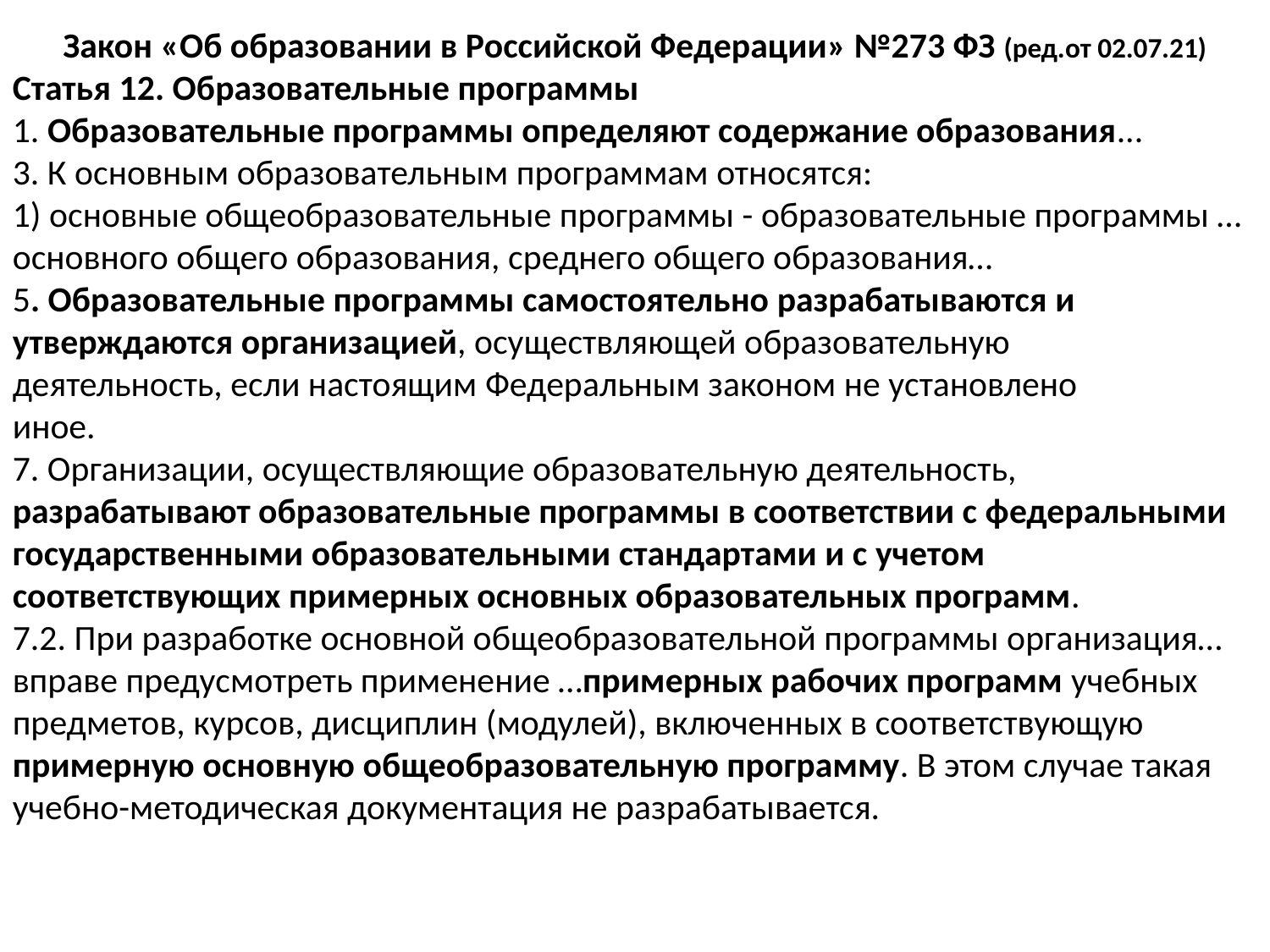

Закон «Об образовании в Российской Федерации» №273 ФЗ (ред.от 02.07.21)
Статья 12. Образовательные программы
1. Образовательные программы определяют содержание образования...
3. К основным образовательным программам относятся:
1) основные общеобразовательные программы - образовательные программы …основного общего образования, среднего общего образования…
5. Образовательные программы самостоятельно разрабатываются и
утверждаются организацией, осуществляющей образовательную
деятельность, если настоящим Федеральным законом не установлено
иное.
7. Организации, осуществляющие образовательную деятельность,  разрабатывают образовательные программы в соответствии с федеральными государственными образовательными стандартами и с учетом соответствующих примерных основных образовательных программ.
7.2. При разработке основной общеобразовательной программы организация… вправе предусмотреть применение …примерных рабочих программ учебных предметов, курсов, дисциплин (модулей), включенных в соответствующую примерную основную общеобразовательную программу. В этом случае такая учебно-методическая документация не разрабатывается.